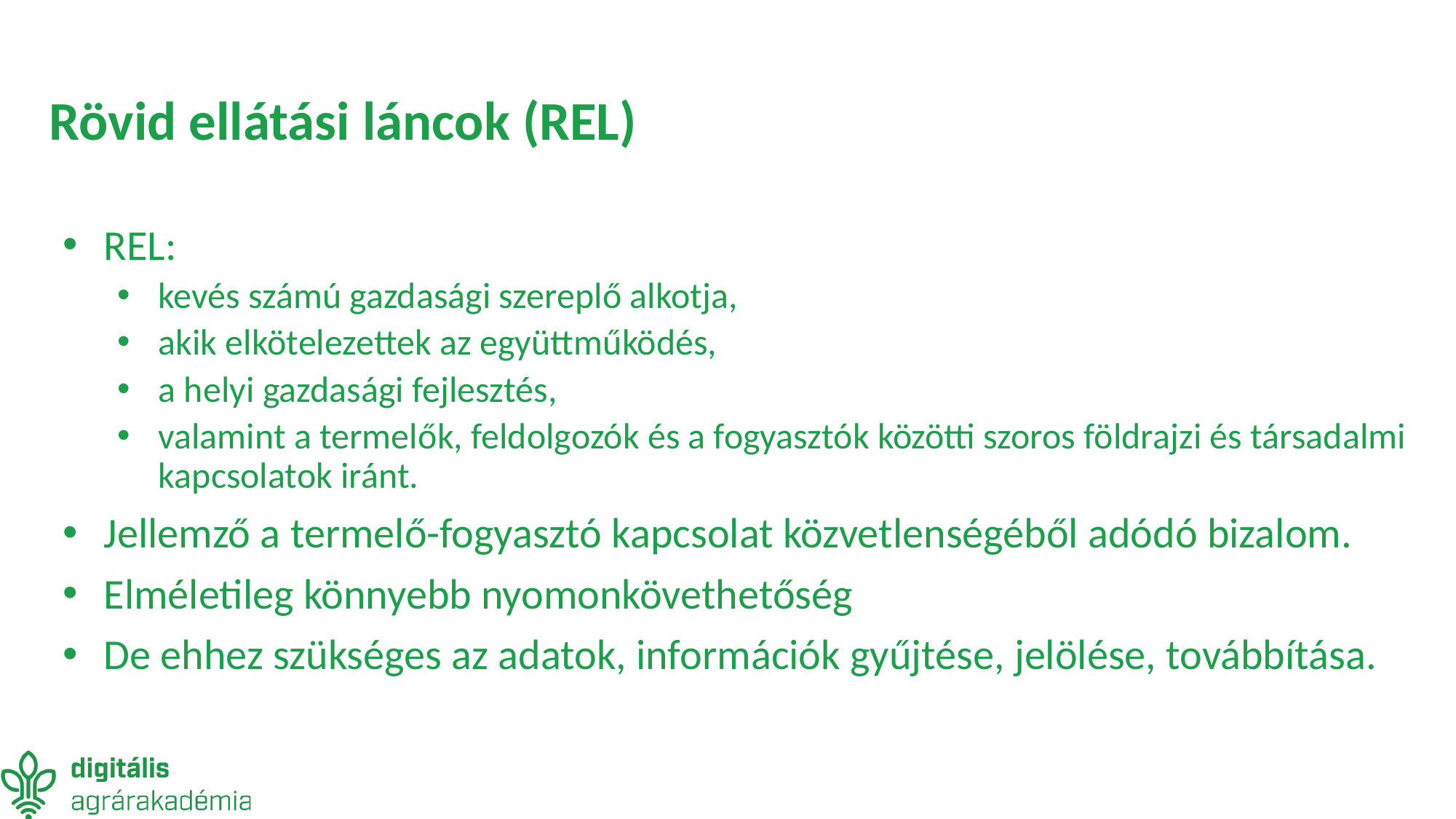

# Rövid ellátási láncok (REL)
REL:
kevés számú gazdasági szereplő alkotja,
akik elkötelezettek az együttműködés,
a helyi gazdasági fejlesztés,
valamint a termelők, feldolgozók és a fogyasztók közötti szoros földrajzi és társadalmi kapcsolatok iránt.
Jellemző a termelő-fogyasztó kapcsolat közvetlenségéből adódó bizalom.
Elméletileg könnyebb nyomonkövethetőség
De ehhez szükséges az adatok, információk gyűjtése, jelölése, továbbítása.